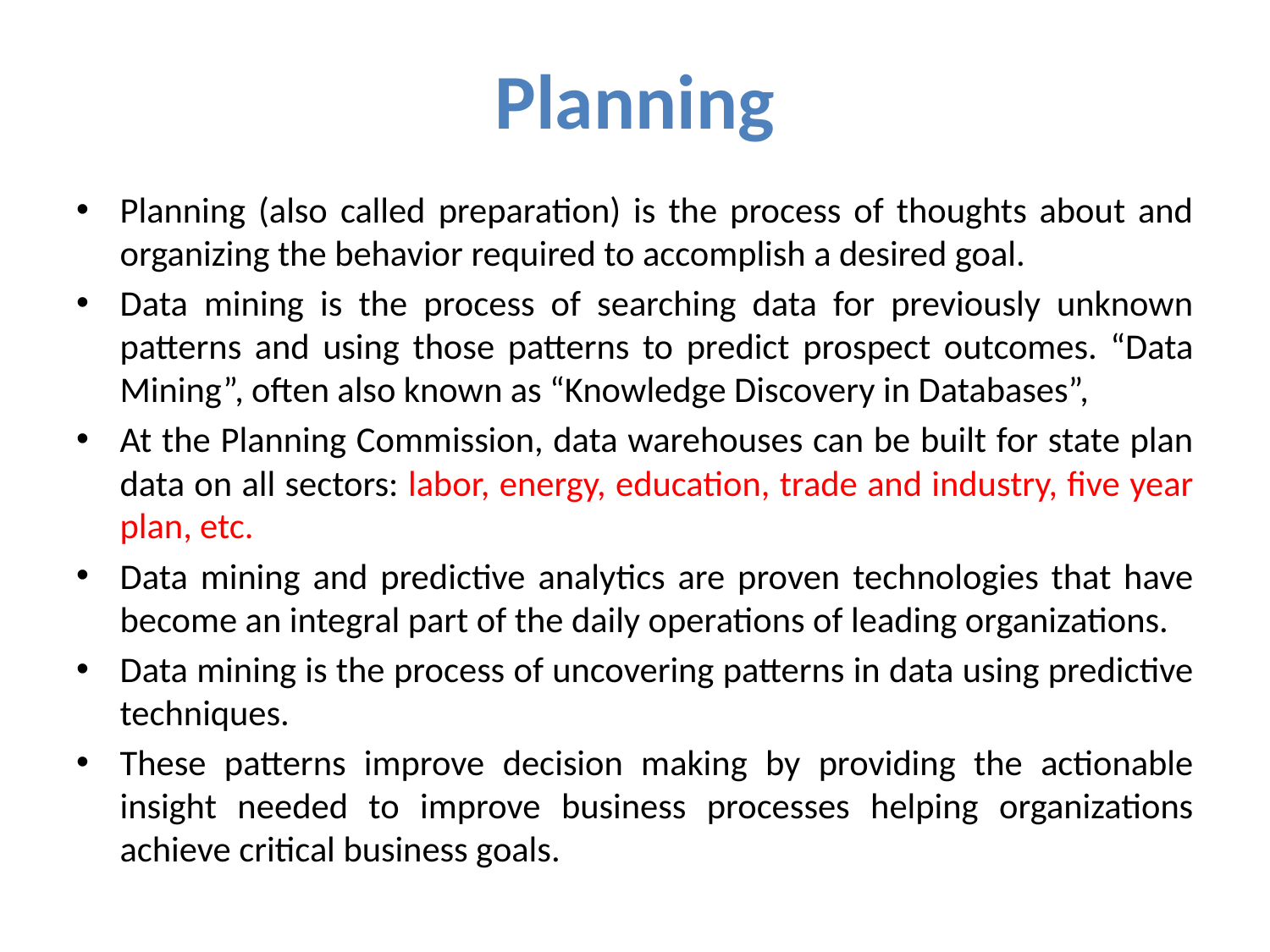

# Planning
Planning (also called preparation) is the process of thoughts about and organizing the behavior required to accomplish a desired goal.
Data mining is the process of searching data for previously unknown patterns and using those patterns to predict prospect outcomes. “Data Mining”, often also known as “Knowledge Discovery in Databases”,
At the Planning Commission, data warehouses can be built for state plan data on all sectors: labor, energy, education, trade and industry, five year plan, etc.
Data mining and predictive analytics are proven technologies that have become an integral part of the daily operations of leading organizations.
Data mining is the process of uncovering patterns in data using predictive techniques.
These patterns improve decision making by providing the actionable insight needed to improve business processes helping organizations achieve critical business goals.